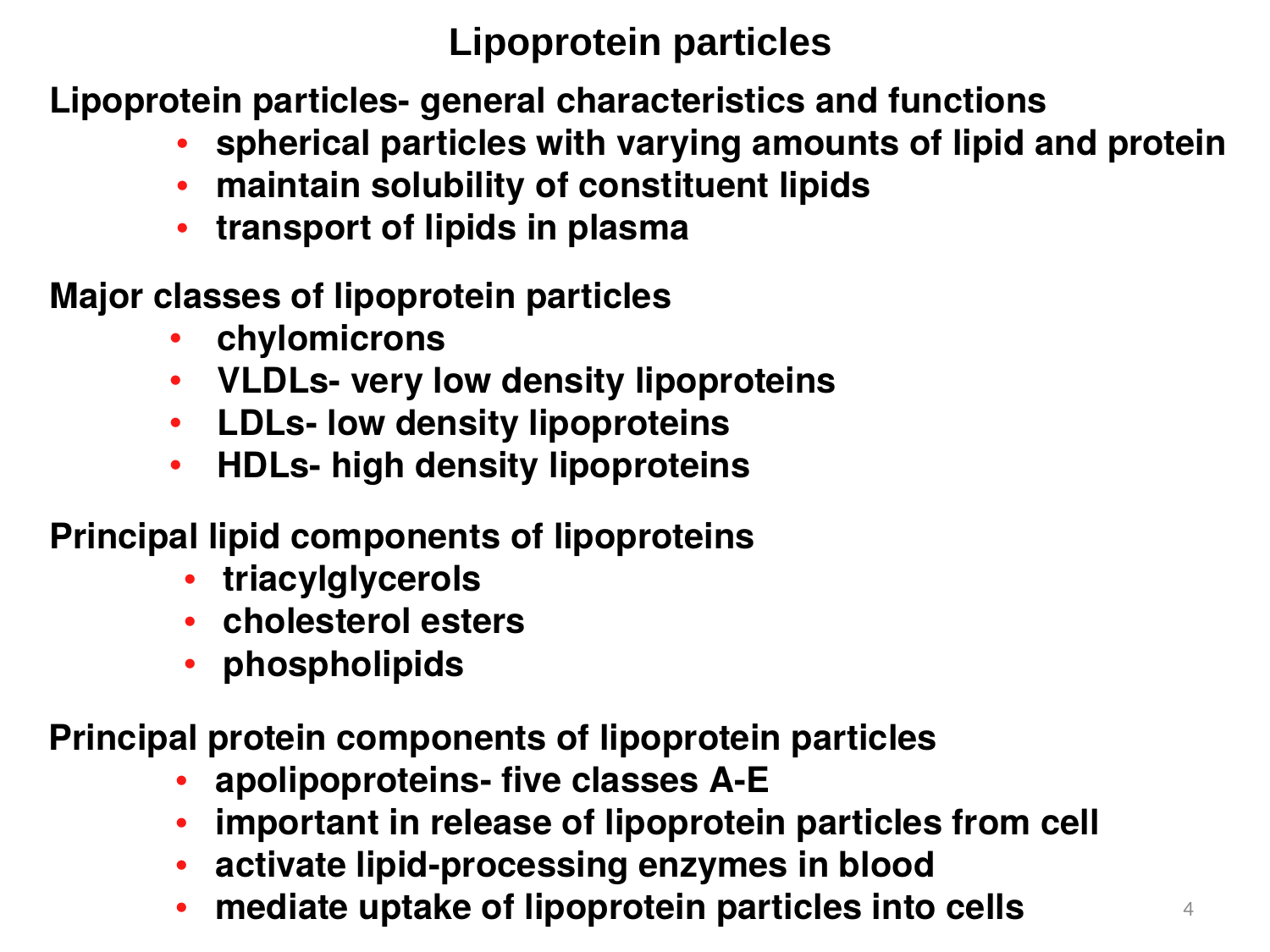

Lipoprotein particles
Lipoprotein particles- general characteristics and functions
spherical particles with varying amounts of lipid and protein
maintain solubility of constituent lipids
transport of lipids in plasma
Major classes of lipoprotein particles
chylomicrons
VLDLs- very low density lipoproteins
LDLs- low density lipoproteins
HDLs- high density lipoproteins
Principal lipid components of lipoproteins
triacylglycerols
cholesterol esters
phospholipids
Principal protein components of lipoprotein particles
apolipoproteins- five classes A-E
important in release of lipoprotein particles from cell
activate lipid-processing enzymes in blood
mediate uptake of lipoprotein particles into cells
4